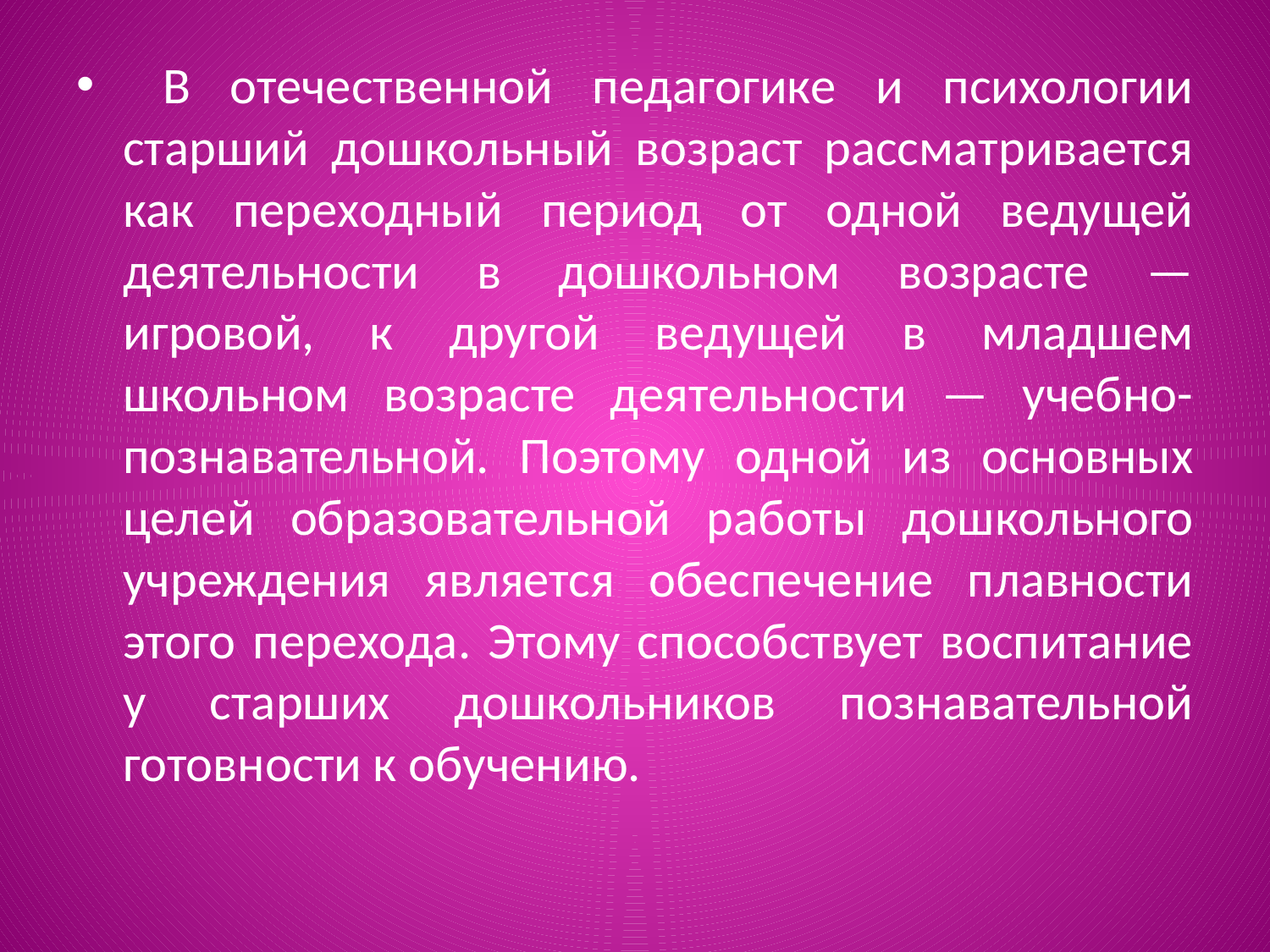

В отечественной педагогике и психологии старший дошкольный возраст рассматривается как переходный период от одной ведущей деятельности в дошкольном возрасте — игровой, к другой ведущей в младшем школьном возрасте деятельности — учебно-познавательной. Поэтому одной из основных целей образовательной работы дошкольного учреждения является обеспечение плавности этого перехода. Этому способствует воспитание у старших дошкольников познавательной готовности к обучению.